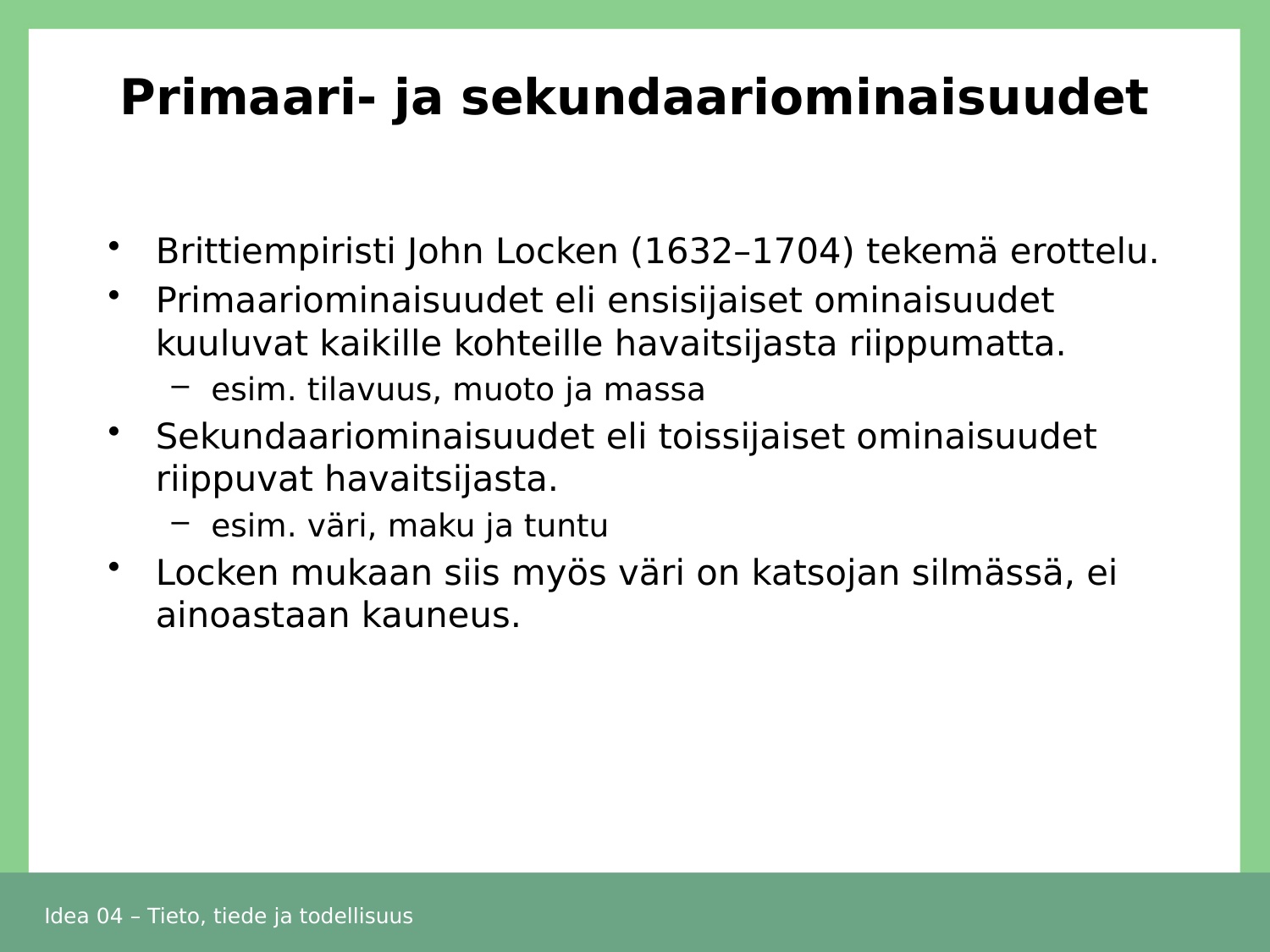

# Primaari- ja sekundaariominaisuudet
Brittiempiristi John Locken (1632–1704) tekemä erottelu.
Primaariominaisuudet eli ensisijaiset ominaisuudet kuuluvat kaikille kohteille havaitsijasta riippumatta.
esim. tilavuus, muoto ja massa
Sekundaariominaisuudet eli toissijaiset ominaisuudet riippuvat havaitsijasta.
esim. väri, maku ja tuntu
Locken mukaan siis myös väri on katsojan silmässä, ei ainoastaan kauneus.